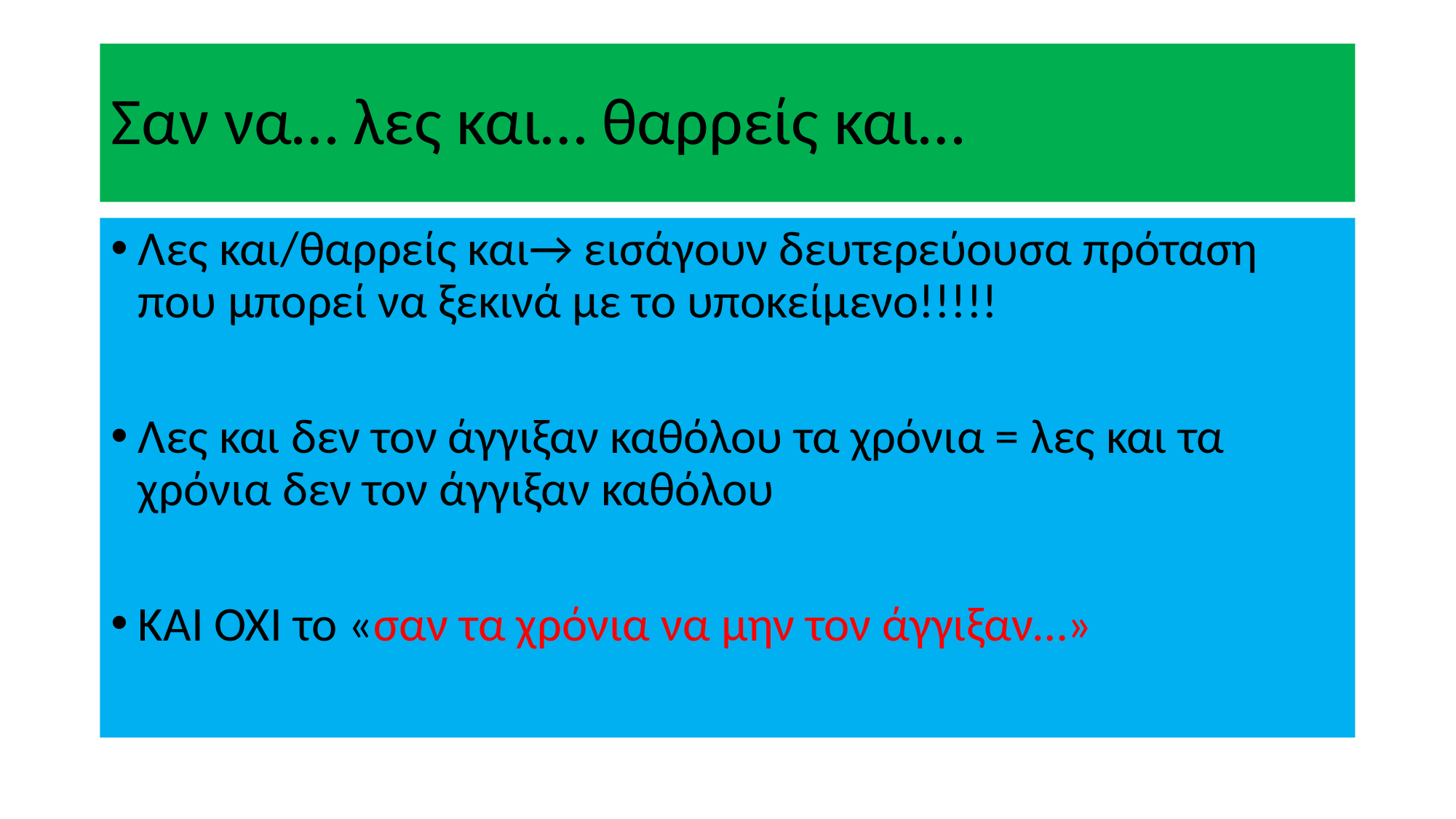

# Σαν να… λες και… θαρρείς και…
Λες και/θαρρείς και→ εισάγουν δευτερεύουσα πρόταση που μπορεί να ξεκινά με το υποκείμενο!!!!!

Λες και δεν τον άγγιξαν καθόλου τα χρόνια = λες και τα χρόνια δεν τον άγγιξαν καθόλου

ΚΑΙ ΟΧΙ το «σαν τα χρόνια να μην τον άγγιξαν…»